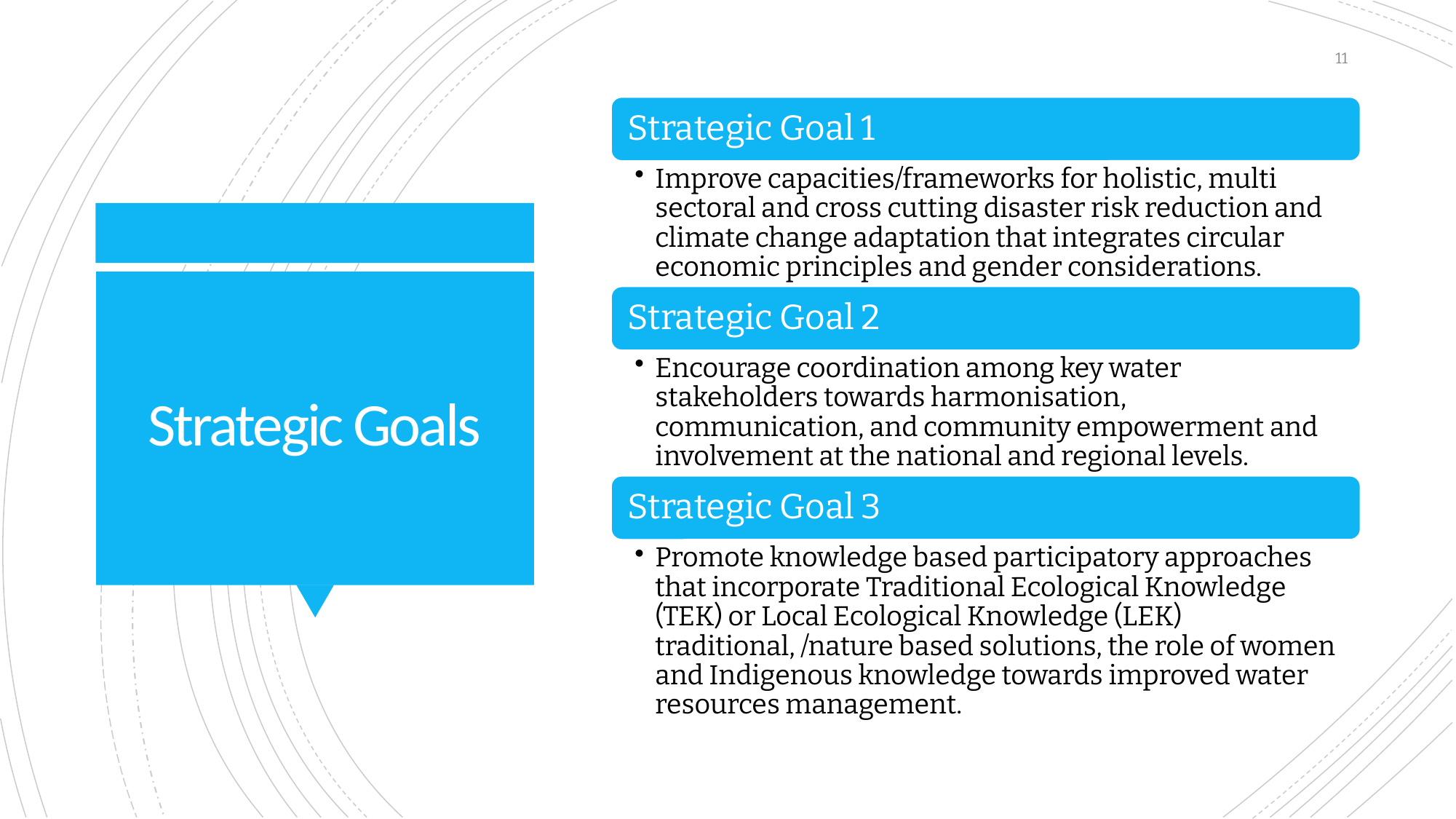

11
Strategic Goal 1
Improve capacities/frameworks for holistic, multi sectoral and cross cutting disaster risk reduction and climate change adaptation that integrates circular economic principles and gender considerations.
Strategic Goal 2
Encourage coordination among key water stakeholders towards harmonisation, communication, and community empowerment and involvement at the national and regional levels.
Strategic Goal 3
Promote knowledge based participatory approaches that incorporate Traditional Ecological Knowledge (TEK) or Local Ecological Knowledge (LEK) traditional, /nature based solutions, the role of women and Indigenous knowledge towards improved water resources management.
# Strategic Goals